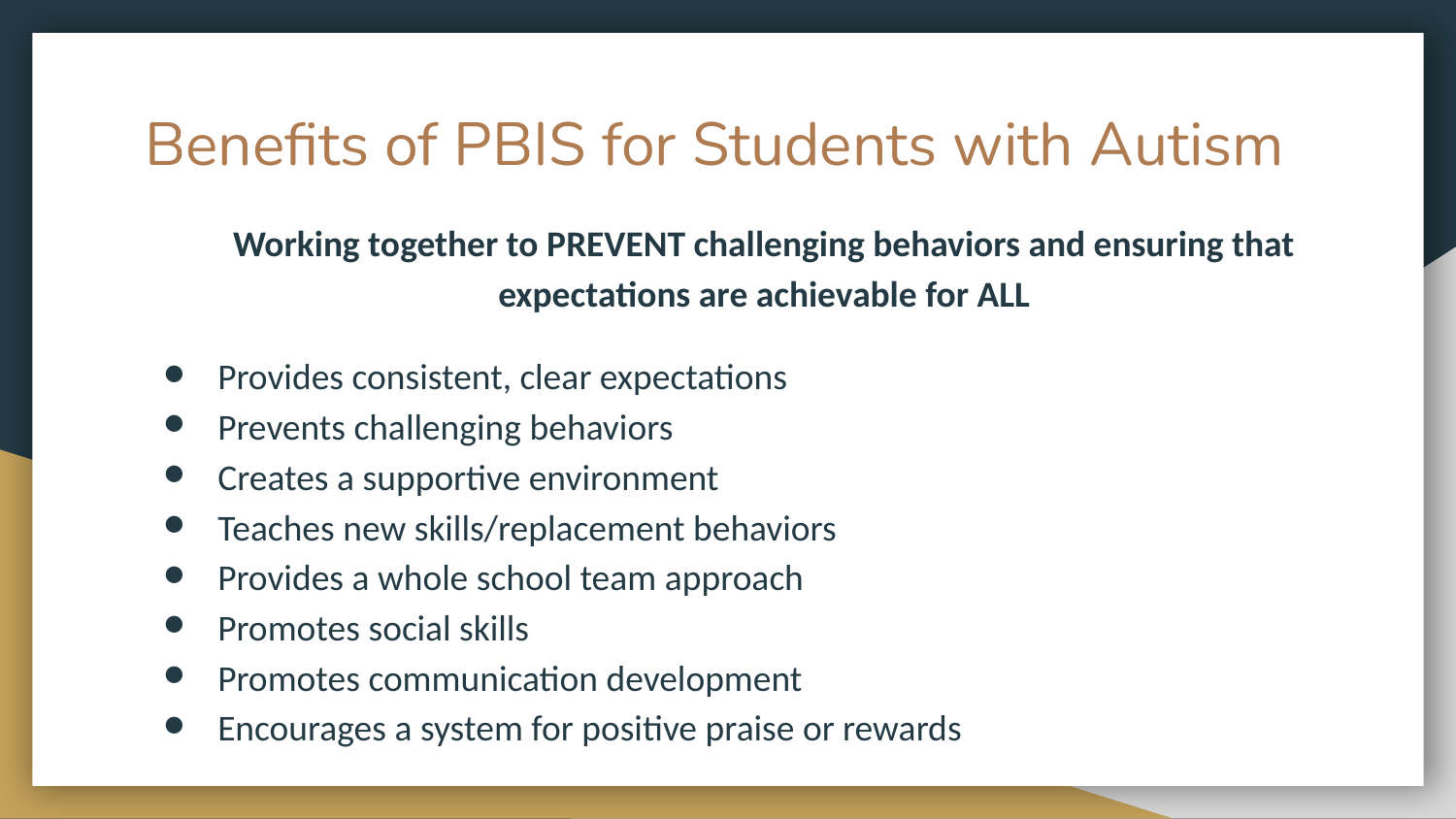

# Benefits of PBIS for Students with Autism
Working together to PREVENT challenging behaviors and ensuring that expectations are achievable for ALL
Provides consistent, clear expectations
Prevents challenging behaviors
Creates a supportive environment
Teaches new skills/replacement behaviors
Provides a whole school team approach
Promotes social skills
Promotes communication development
Encourages a system for positive praise or rewards